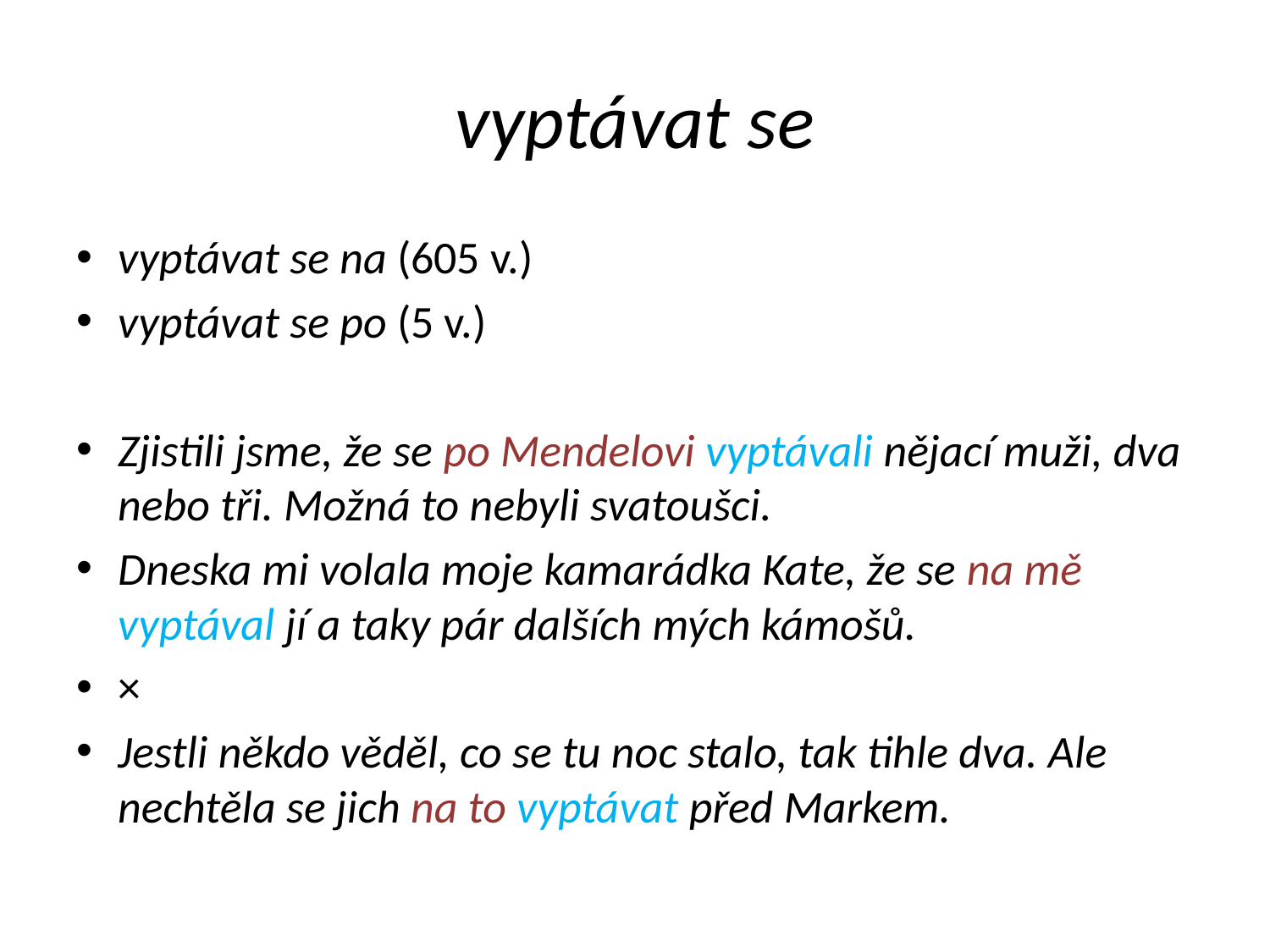

# vyptávat se
vyptávat se na (605 v.)
vyptávat se po (5 v.)

Zjistili jsme, že se po Mendelovi vyptávali nějací muži, dva nebo tři. Možná to nebyli svatoušci.
Dneska mi volala moje kamarádka Kate, že se na mě vyptával jí a taky pár dalších mých kámošů.
×
Jestli někdo věděl, co se tu noc stalo, tak tihle dva. Ale nechtěla se jich na to vyptávat před Markem.